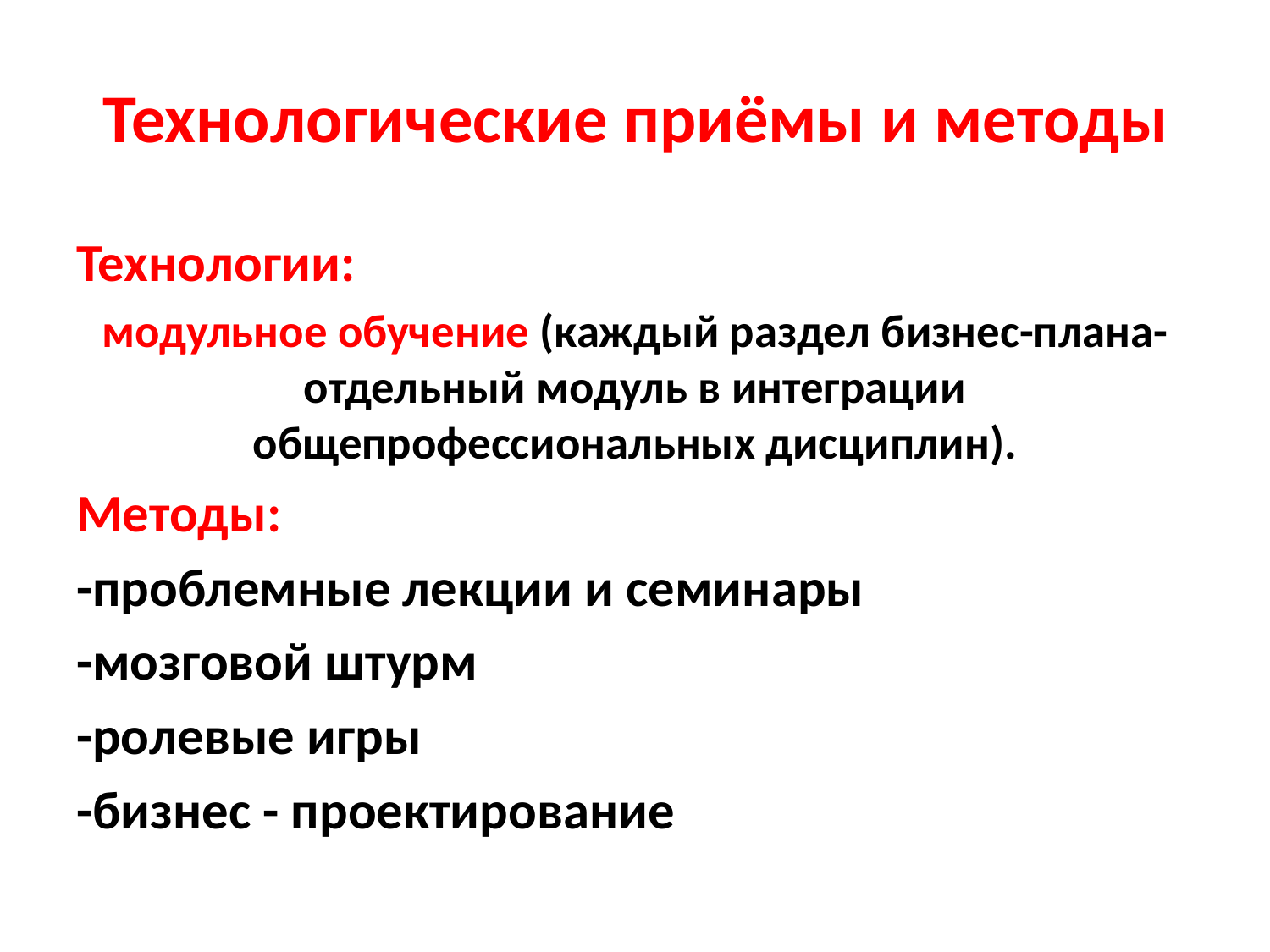

# Технологические приёмы и методы
Технологии:
модульное обучение (каждый раздел бизнес-плана- отдельный модуль в интеграции общепрофессиональных дисциплин).
Методы:
-проблемные лекции и семинары
-мозговой штурм
-ролевые игры
-бизнес - проектирование